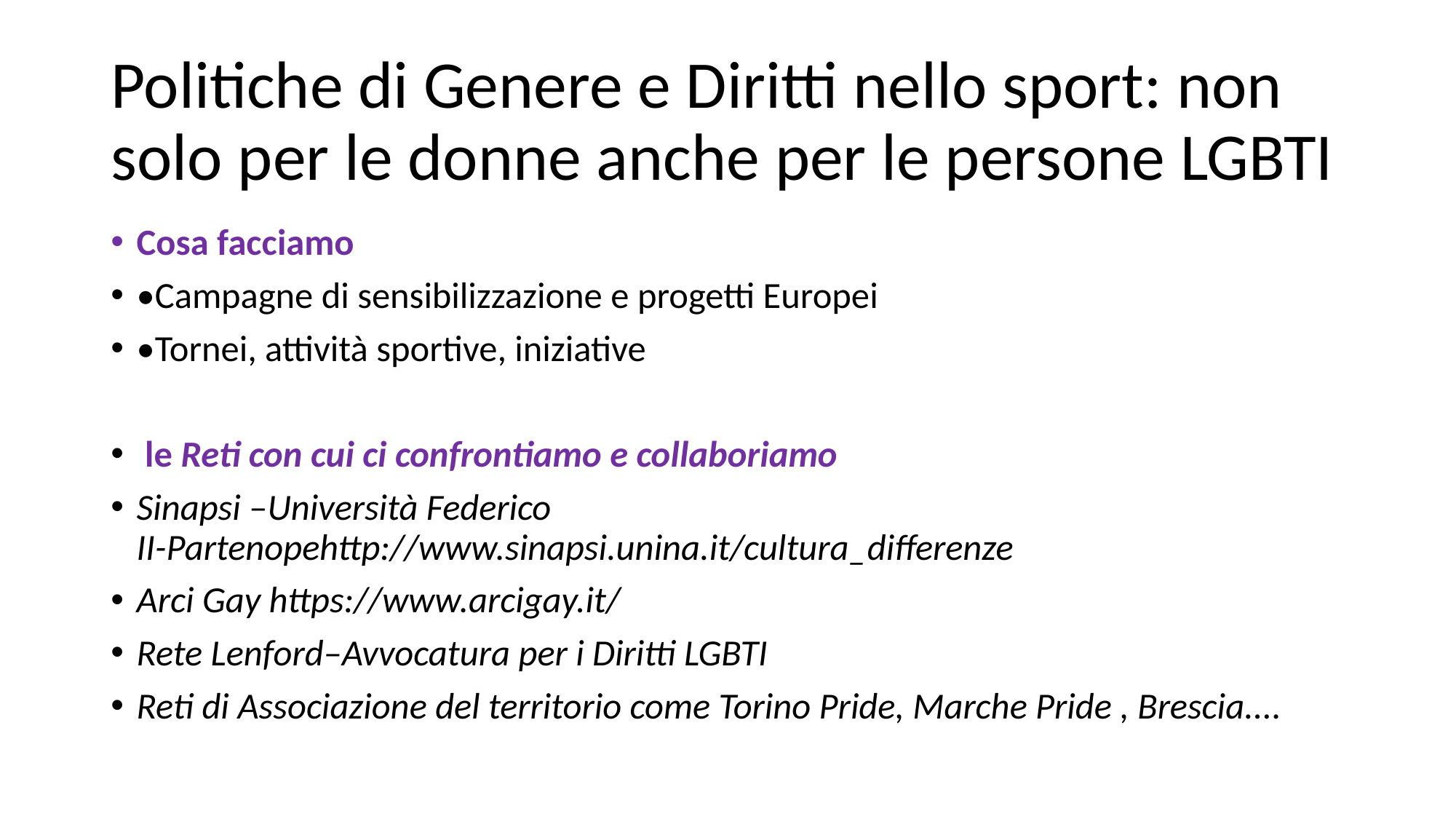

# Politiche di Genere e Diritti nello sport: non solo per le donne anche per le persone LGBTI
Cosa facciamo
•Campagne di sensibilizzazione e progetti Europei
•Tornei, attività sportive, iniziative

 le Reti con cui ci confrontiamo e collaboriamo
Sinapsi –Università Federico II-Partenopehttp://www.sinapsi.unina.it/cultura_differenze
Arci Gay https://www.arcigay.it/
Rete Lenford–Avvocatura per i Diritti LGBTI
Reti di Associazione del territorio come Torino Pride, Marche Pride , Brescia....